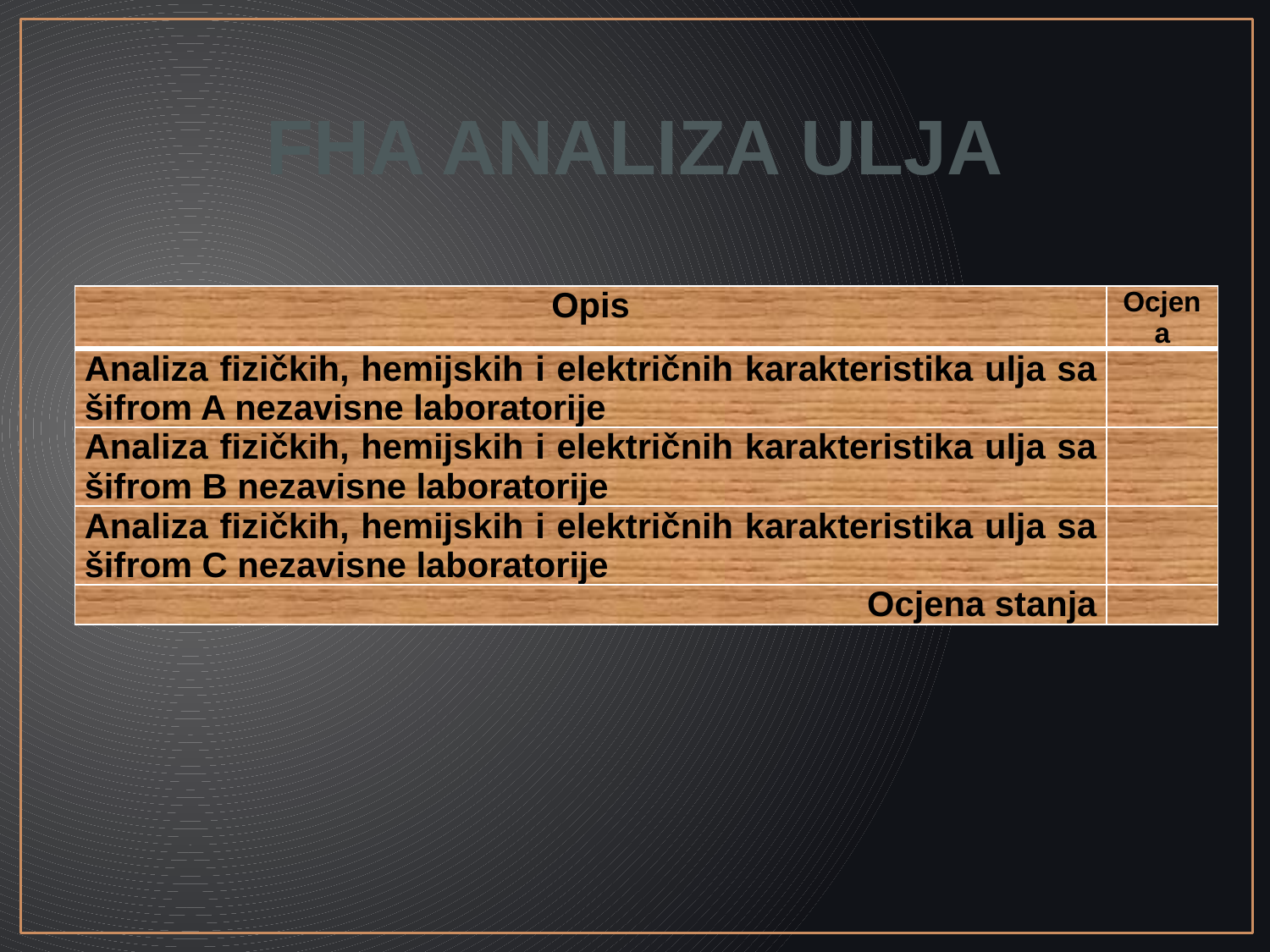

# FHA analiza ulja
| Opis | Ocjena |
| --- | --- |
| Analiza fizičkih, hemijskih i električnih karakteristika ulja sa šifrom A nezavisne laboratorije |  |
| Analiza fizičkih, hemijskih i električnih karakteristika ulja sa šifrom B nezavisne laboratorije |  |
| Analiza fizičkih, hemijskih i električnih karakteristika ulja sa šifrom C nezavisne laboratorije |  |
| Ocjena stanja |  |